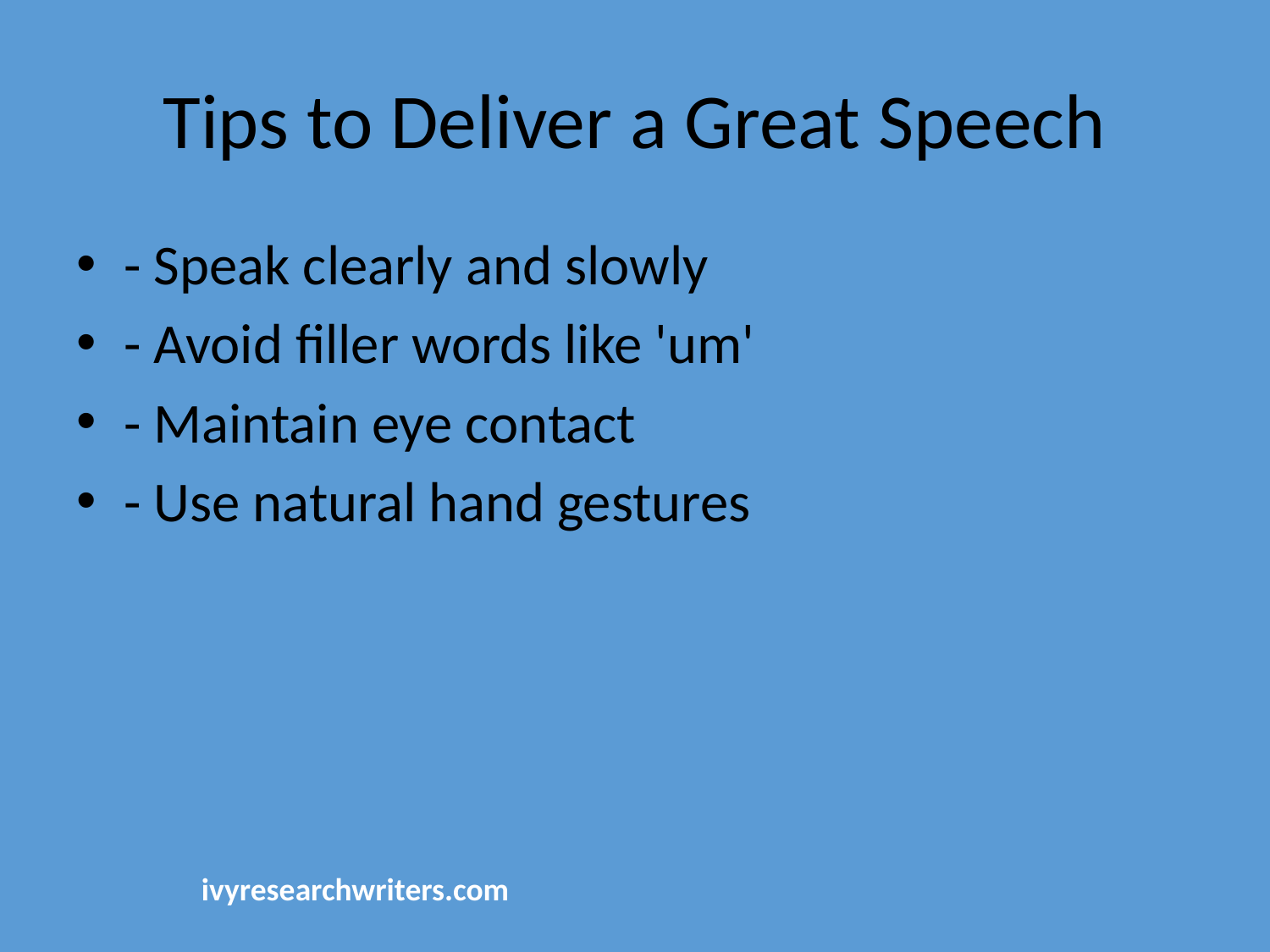

# Tips to Deliver a Great Speech
- Speak clearly and slowly
- Avoid filler words like 'um'
- Maintain eye contact
- Use natural hand gestures
ivyresearchwriters.com